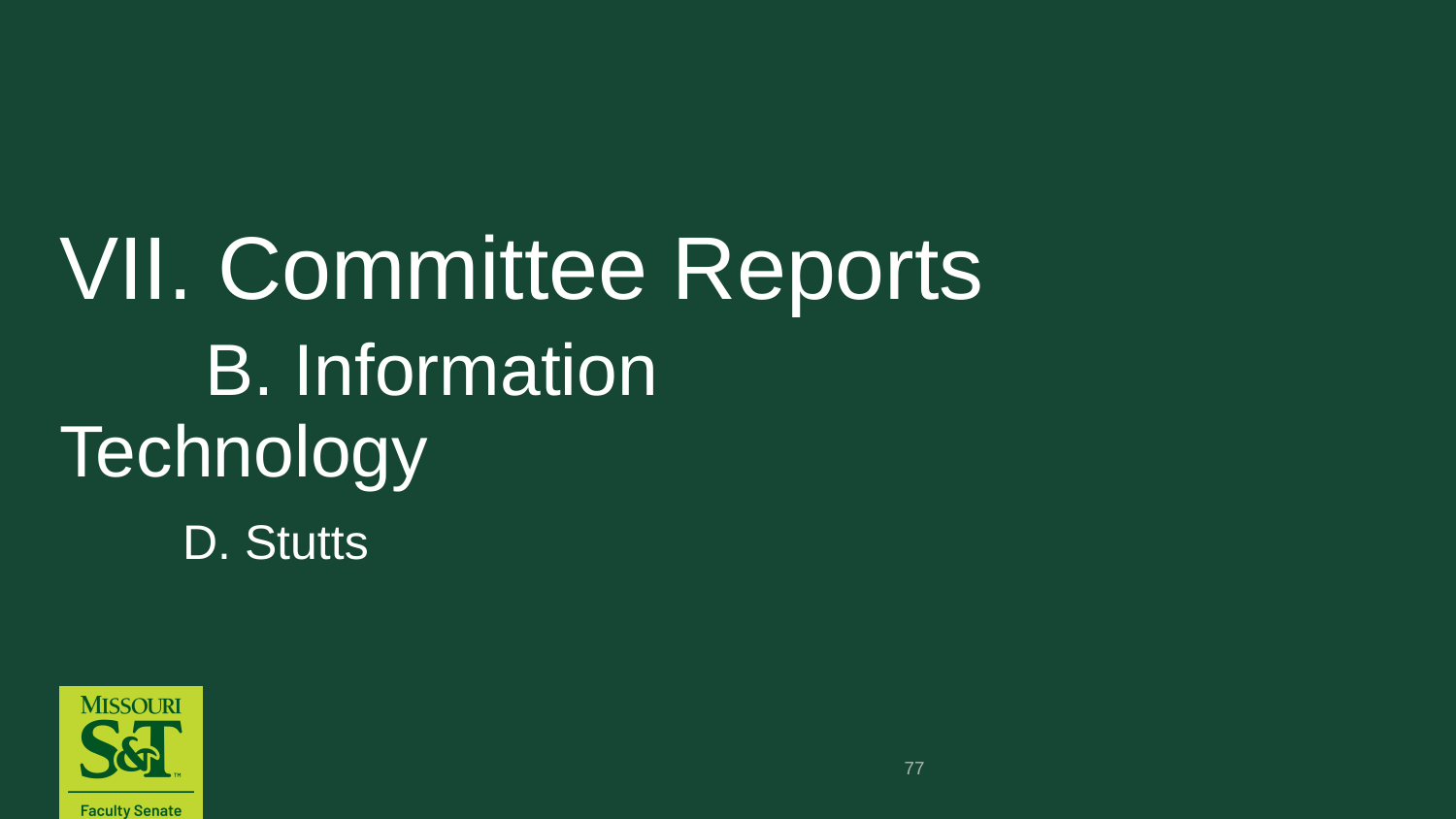

# VII. Committee Reports B. Information Technology
         D. Stutts

77